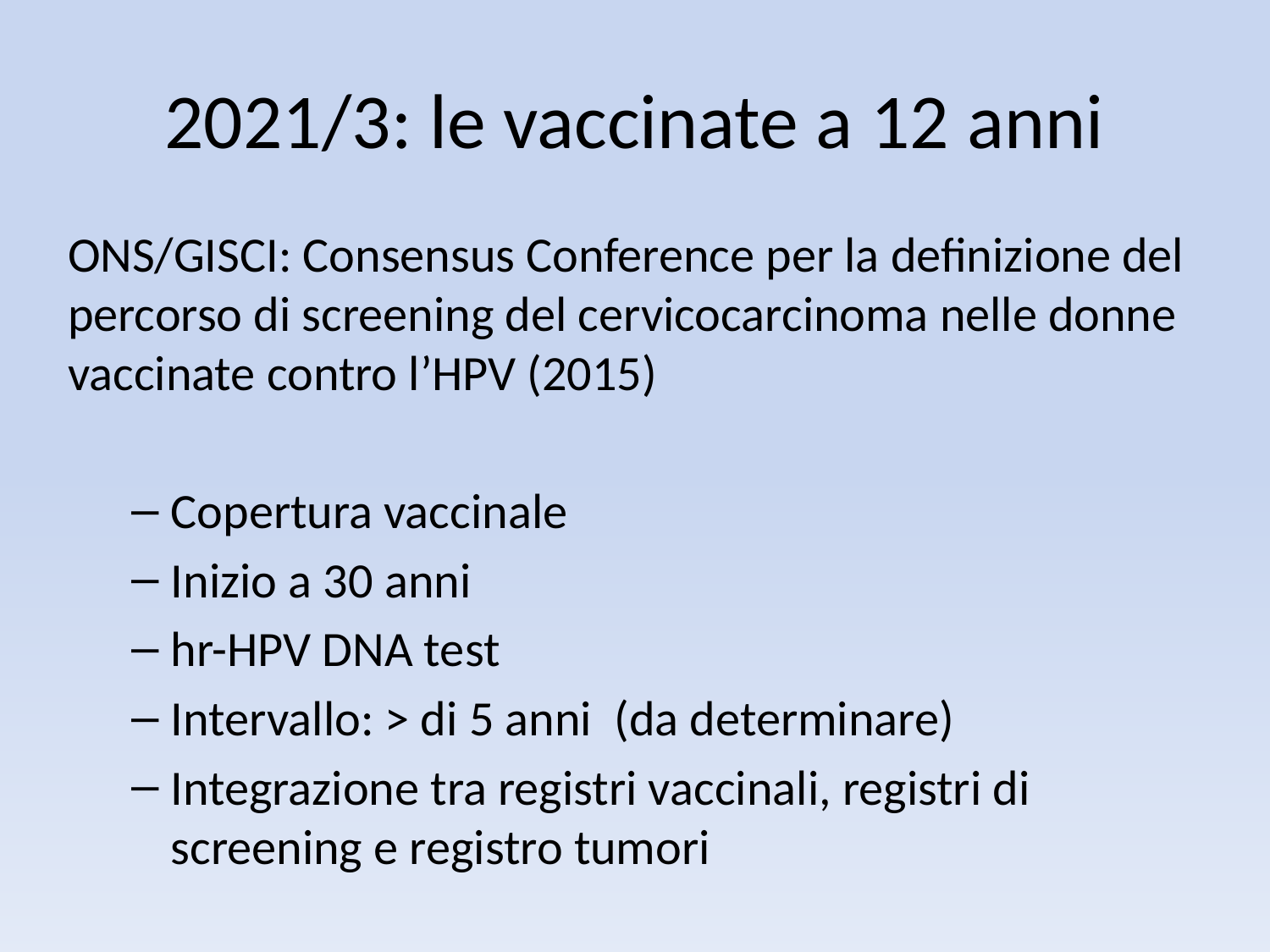

# 2021/3: le vaccinate a 12 anni
ONS/GISCI: Consensus Conference per la definizione del percorso di screening del cervicocarcinoma nelle donne vaccinate contro l’HPV (2015)

Copertura vaccinale
Inizio a 30 anni
hr-HPV DNA test
Intervallo: > di 5 anni  (da determinare)
Integrazione tra registri vaccinali, registri di screening e registro tumori